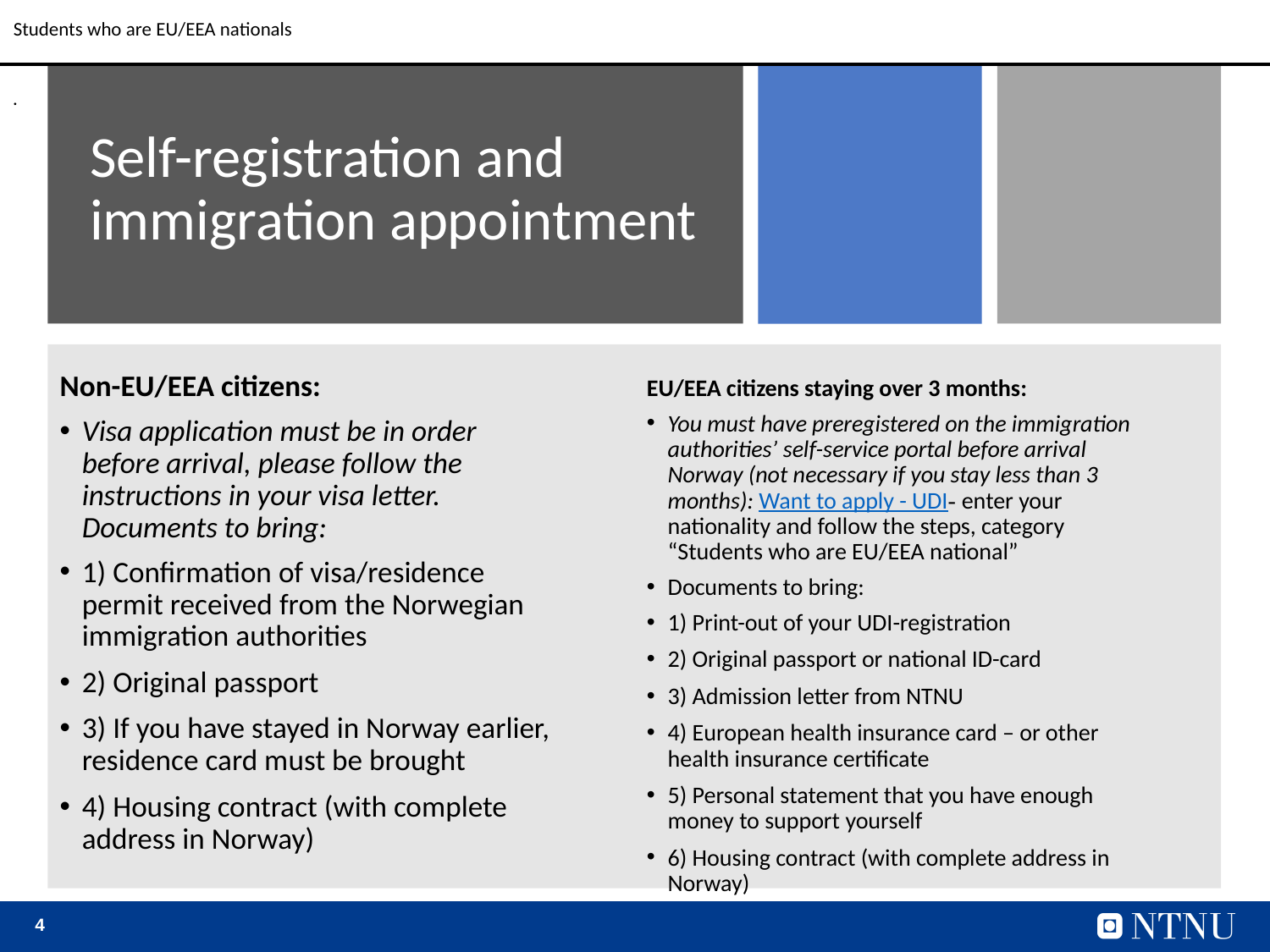

Students who are EU/EEA nationals

.
# Self-registration and immigration appointment

Non-EU/EEA citizens:
Visa application must be in order before arrival, please follow the instructions in your visa letter. Documents to bring:
1) Confirmation of visa/residence permit received from the Norwegian immigration authorities
2) Original passport
3) If you have stayed in Norway earlier, residence card must be brought
4) Housing contract (with complete address in Norway)

EU/EEA citizens staying over 3 months:
You must have preregistered on the immigration authorities’ self-service portal before arrival Norway (not necessary if you stay less than 3 months): Want to apply - UDI- enter your nationality and follow the steps, category “Students who are EU/EEA national”
Documents to bring:
1) Print-out of your UDI-registration
2) Original passport or national ID-card
3) Admission letter from NTNU
4) European health insurance card – or other health insurance certificate
5) Personal statement that you have enough money to support yourself
6) Housing contract (with complete address in Norway)